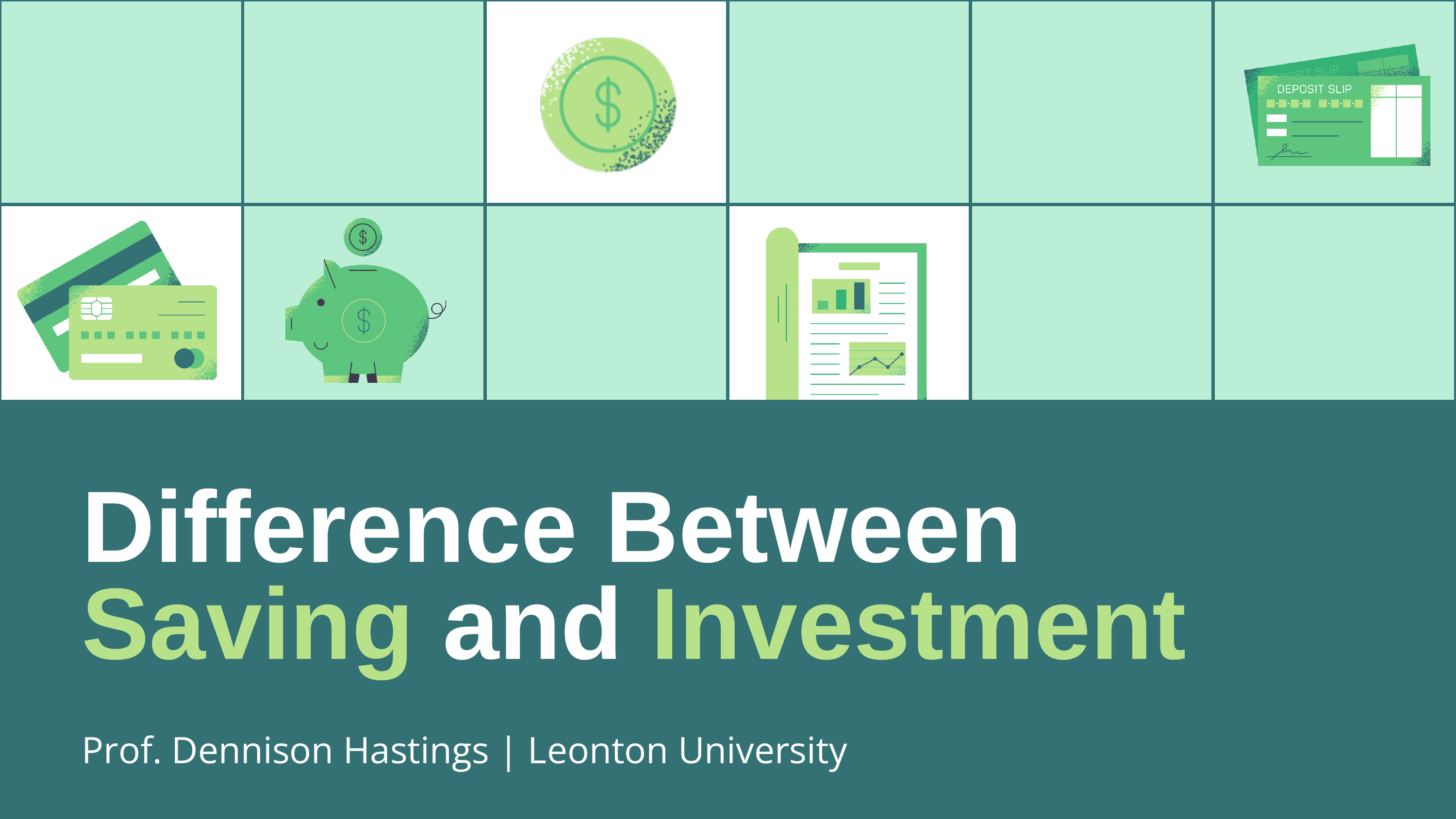

|  |  |  |  |  |  |
| --- | --- | --- | --- | --- | --- |
|  |  |  |  |  |  |
|  |  |  |  |  |  |
|  |  |  |  |  |  |

Difference Between
Saving and Investment
Prof. Dennison Hastings | Leonton University